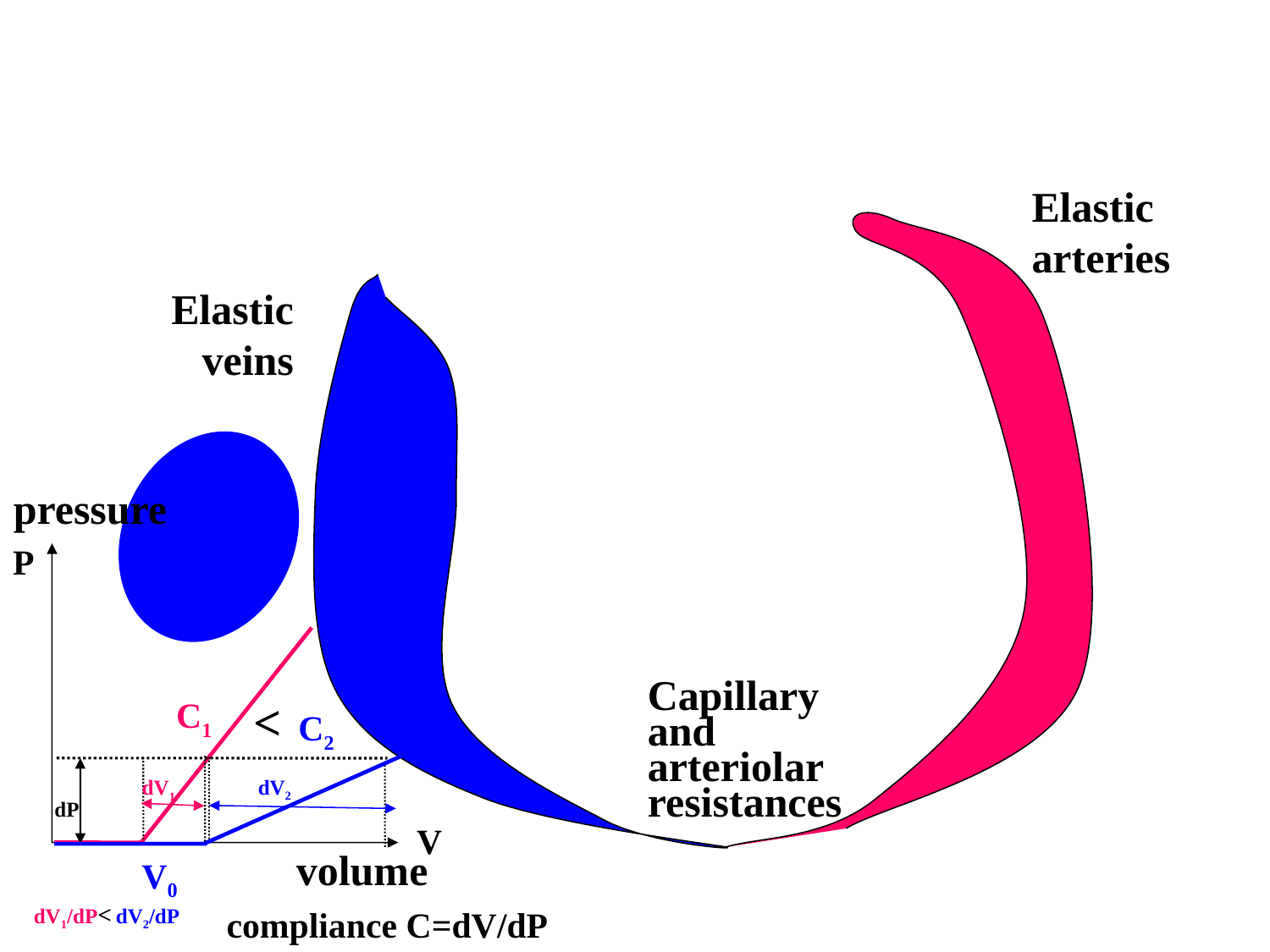

Elastic arteries

Elastic veins

pressure
P

Capillary and arteriolar resistances
<
C1
C2

dV2
dV1
dP

V
volume

V0
dV1/dP< dV2/dP
compliance C=dV/dP